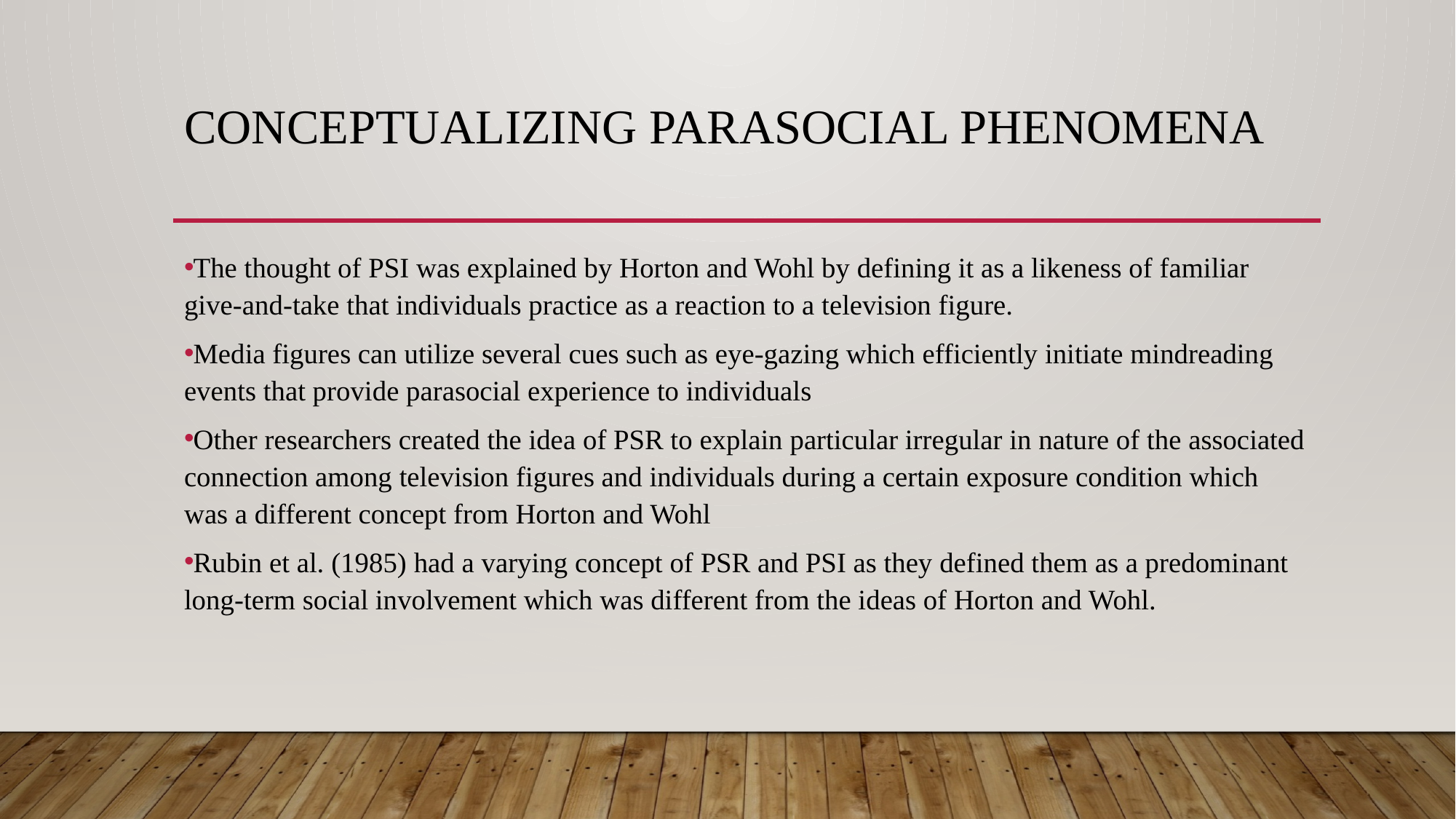

# Conceptualizing parasocial phenomena
The thought of PSI was explained by Horton and Wohl by defining it as a likeness of familiar give-and-take that individuals practice as a reaction to a television figure.
Media figures can utilize several cues such as eye-gazing which efficiently initiate mindreading events that provide parasocial experience to individuals
Other researchers created the idea of PSR to explain particular irregular in nature of the associated connection among television figures and individuals during a certain exposure condition which was a different concept from Horton and Wohl
Rubin et al. (1985) had a varying concept of PSR and PSI as they defined them as a predominant long-term social involvement which was different from the ideas of Horton and Wohl.